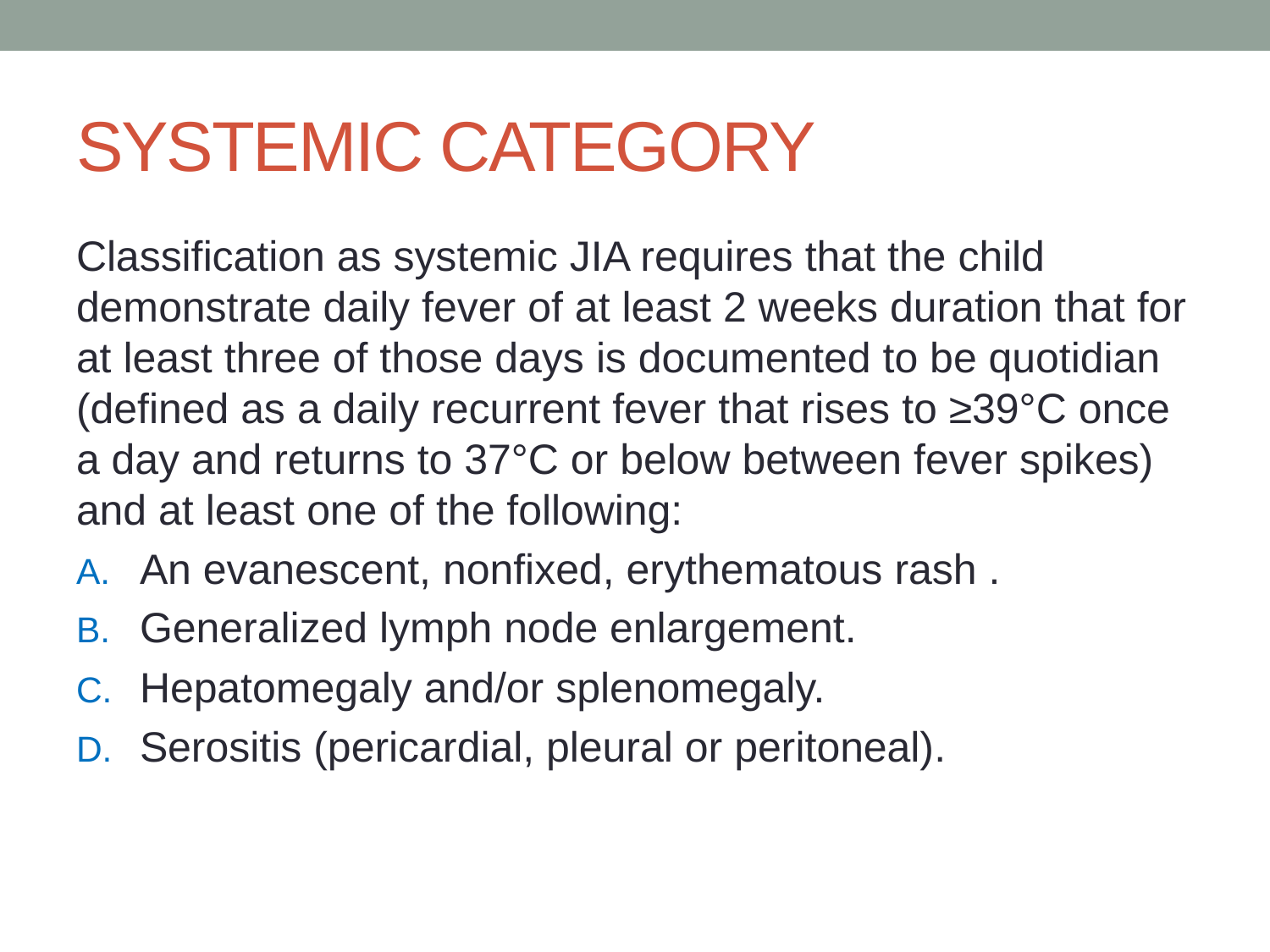

# SYSTEMIC CATEGORY
Classification as systemic JIA requires that the child demonstrate daily fever of at least 2 weeks duration that for at least three of those days is documented to be quotidian (defined as a daily recurrent fever that rises to ≥39°C once a day and returns to 37°C or below between fever spikes) and at least one of the following:
An evanescent, nonfixed, erythematous rash .
Generalized lymph node enlargement.
Hepatomegaly and/or splenomegaly.
Serositis (pericardial, pleural or peritoneal).